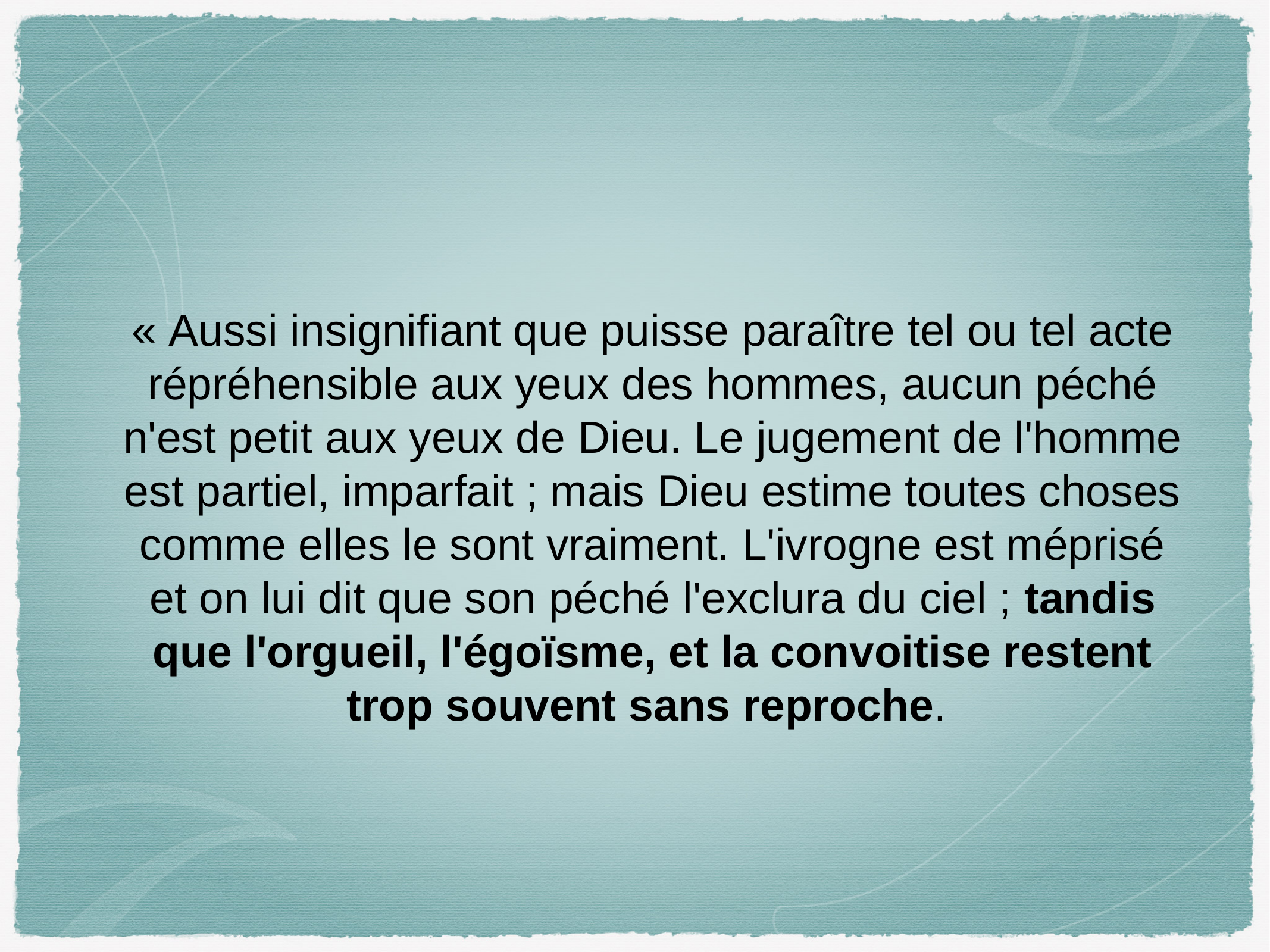

« Aussi insignifiant que puisse paraître tel ou tel acte répréhensible aux yeux des hommes, aucun péché n'est petit aux yeux de Dieu. Le jugement de l'homme est partiel, imparfait ; mais Dieu estime toutes choses comme elles le sont vraiment. L'ivrogne est méprisé et on lui dit que son péché l'exclura du ciel ; tandis que l'orgueil, l'égoïsme, et la convoitise restent trop souvent sans reproche.